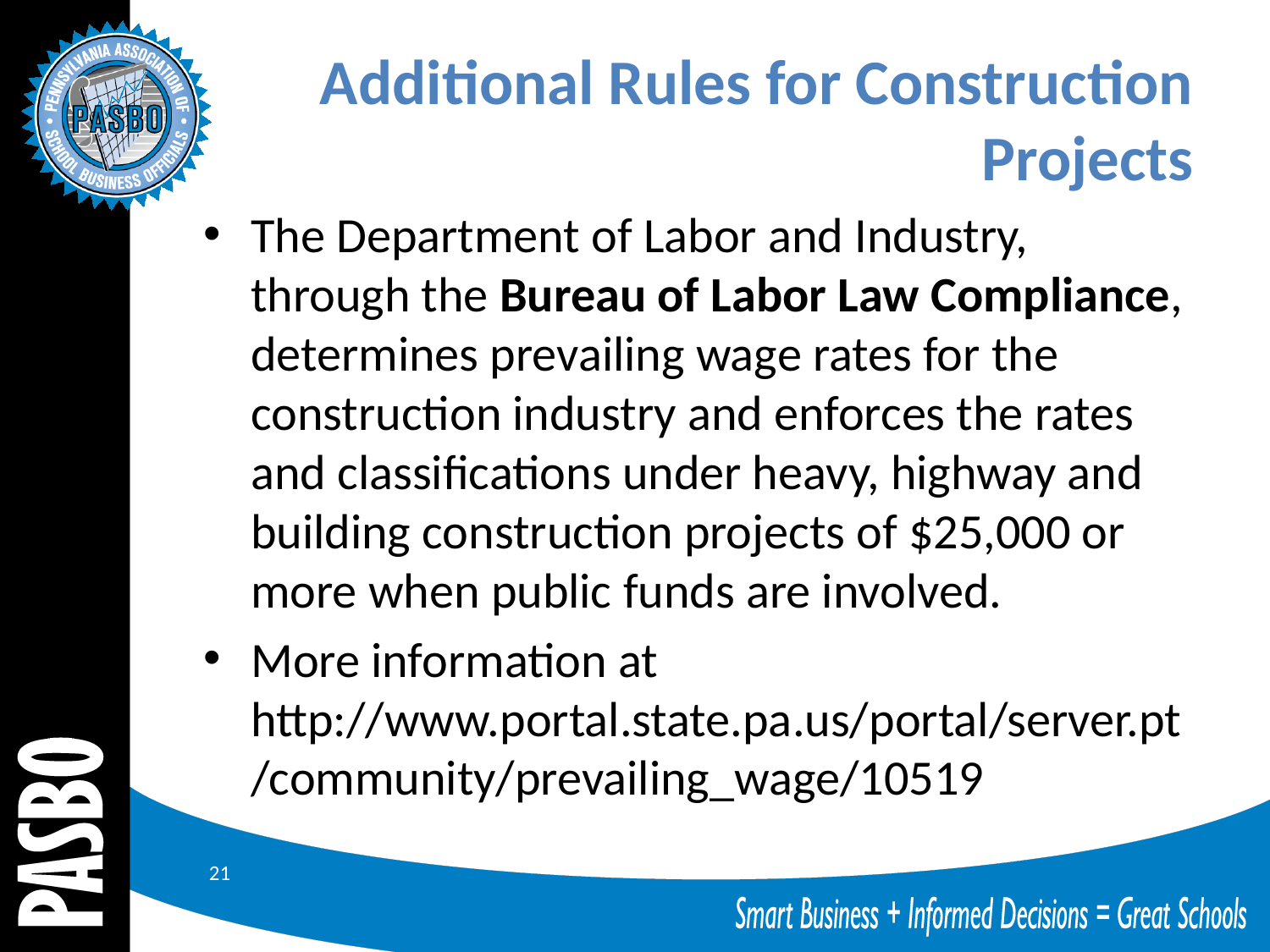

# Additional Rules for Construction Projects
The Department of Labor and Industry, through the Bureau of Labor Law Compliance, determines prevailing wage rates for the construction industry and enforces the rates and classifications under heavy, highway and building construction projects of $25,000 or more when public funds are involved.
More information at http://www.portal.state.pa.us/portal/server.pt/community/prevailing_wage/10519
21